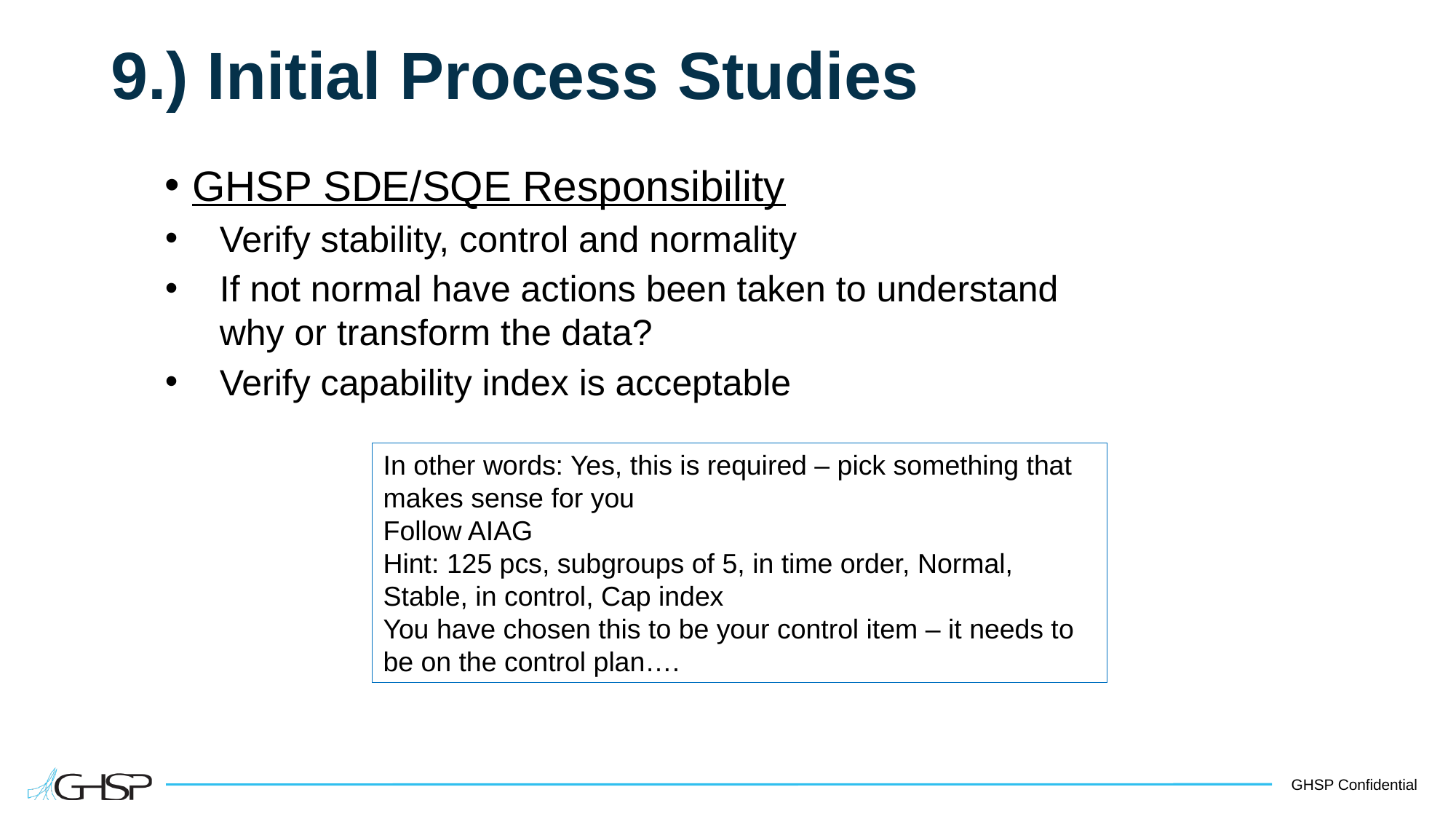

# 9.) Initial Process Studies
GHSP SDE/SQE Responsibility
Verify stability, control and normality
If not normal have actions been taken to understand why or transform the data?
Verify capability index is acceptable
In other words: Yes, this is required – pick something that makes sense for you
Follow AIAG
Hint: 125 pcs, subgroups of 5, in time order, Normal, Stable, in control, Cap index
You have chosen this to be your control item – it needs to be on the control plan….